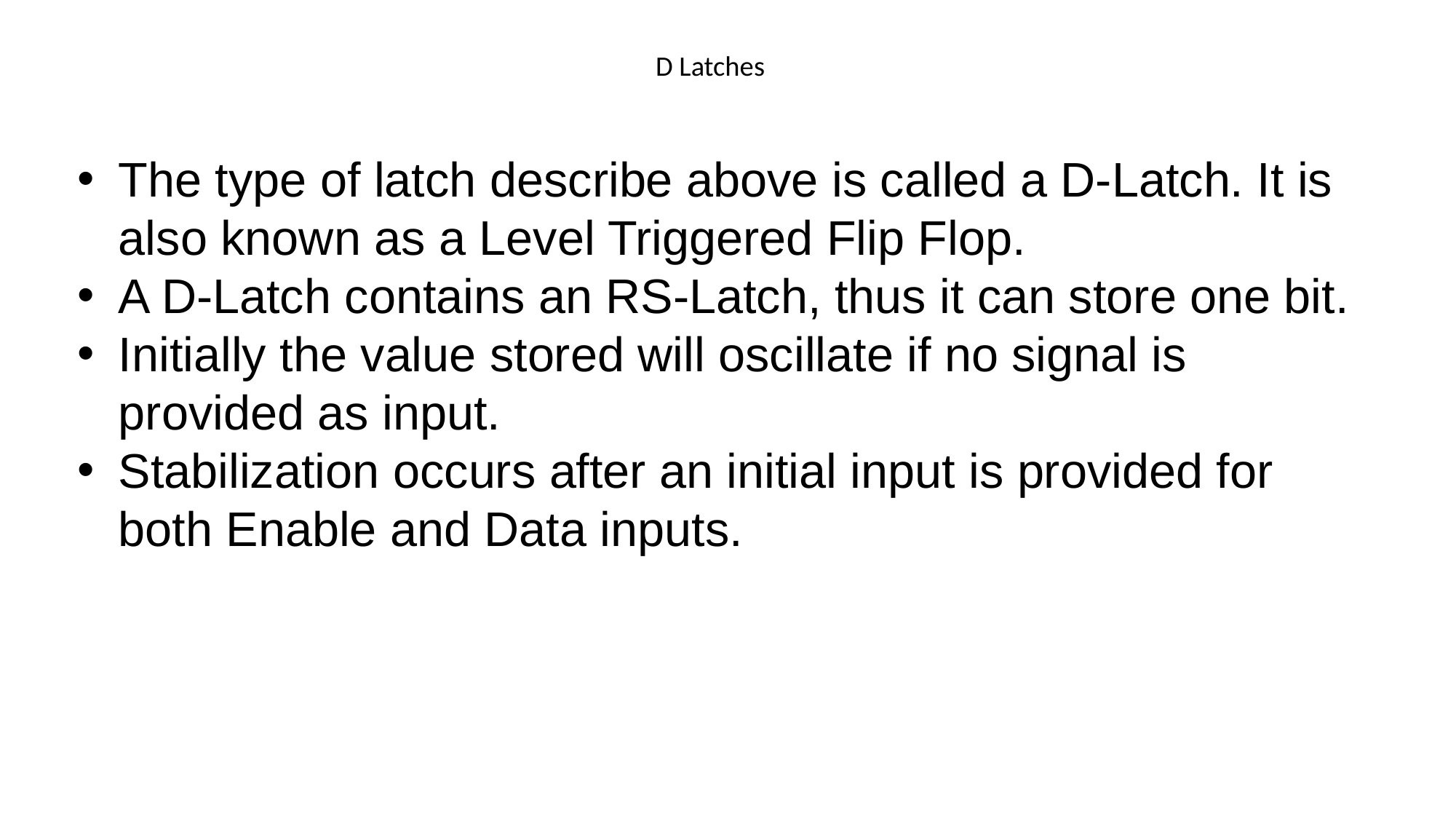

# D Latches
The type of latch describe above is called a D-Latch. It is also known as a Level Triggered Flip Flop.
A D-Latch contains an RS-Latch, thus it can store one bit.
Initially the value stored will oscillate if no signal is provided as input.
Stabilization occurs after an initial input is provided for both Enable and Data inputs.